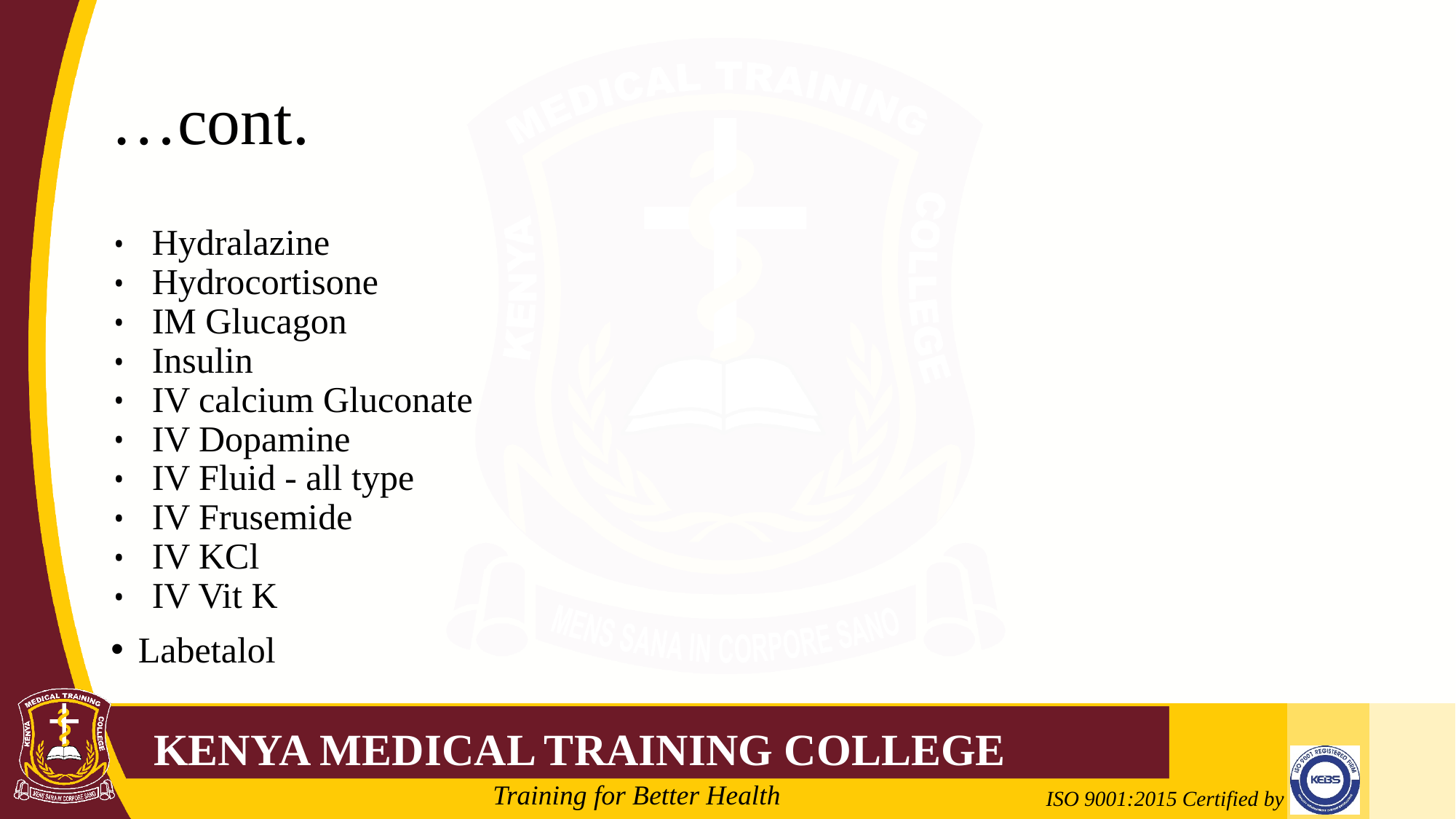

# …cont.
Hydralazine
Hydrocortisone
IM Glucagon
Insulin
IV calcium Gluconate
IV Dopamine
IV Fluid - all type
IV Frusemide
IV KCl
IV Vit K
Labetalol